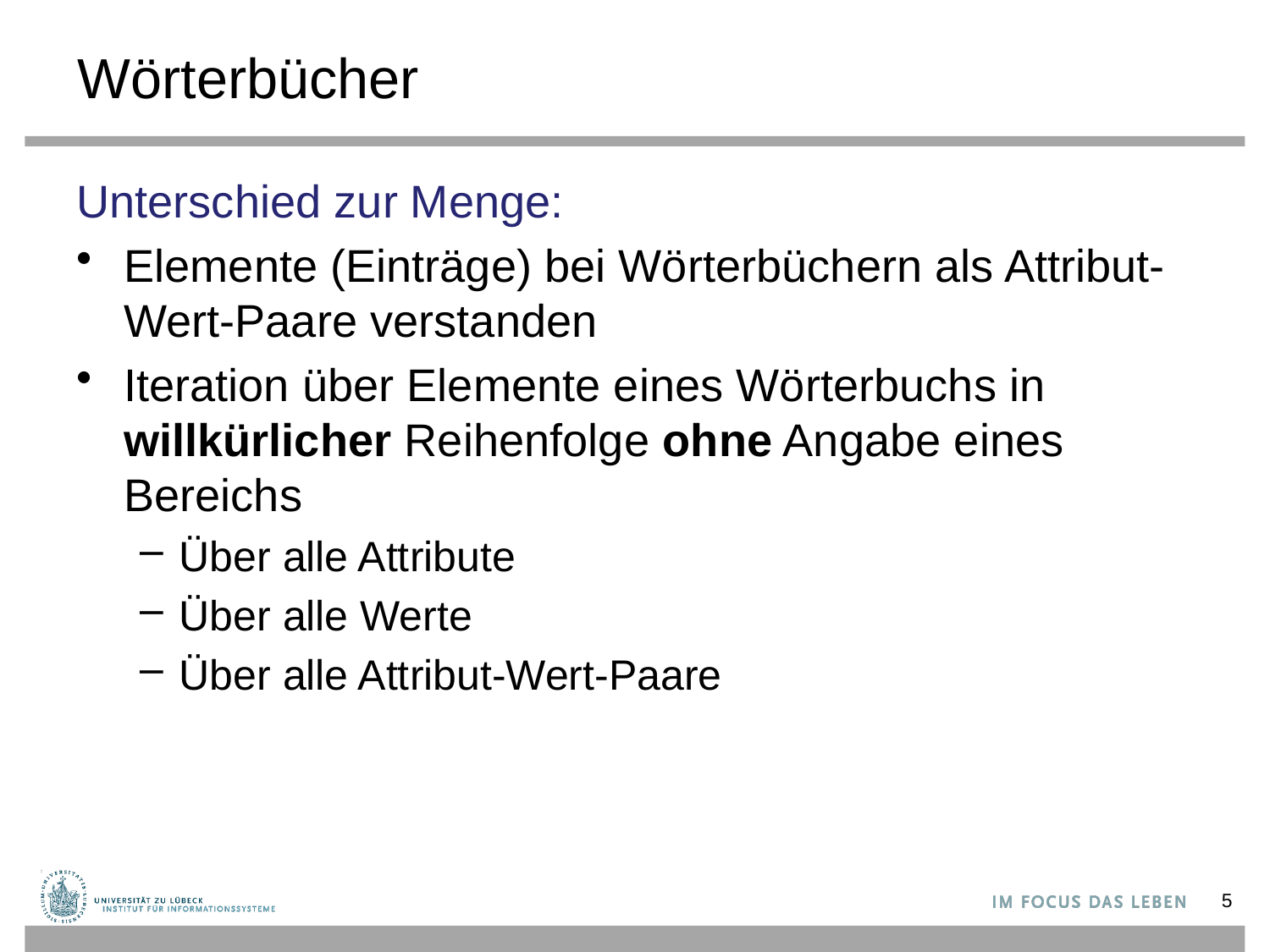

# Wörterbücher
Unterschied zur Menge:
Elemente (Einträge) bei Wörterbüchern als Attribut-Wert-Paare verstanden
Iteration über Elemente eines Wörterbuchs in
willkürlicher Reihenfolge ohne Angabe eines Bereichs
Über alle Attribute
Über alle Werte
Über alle Attribut-Wert-Paare
5